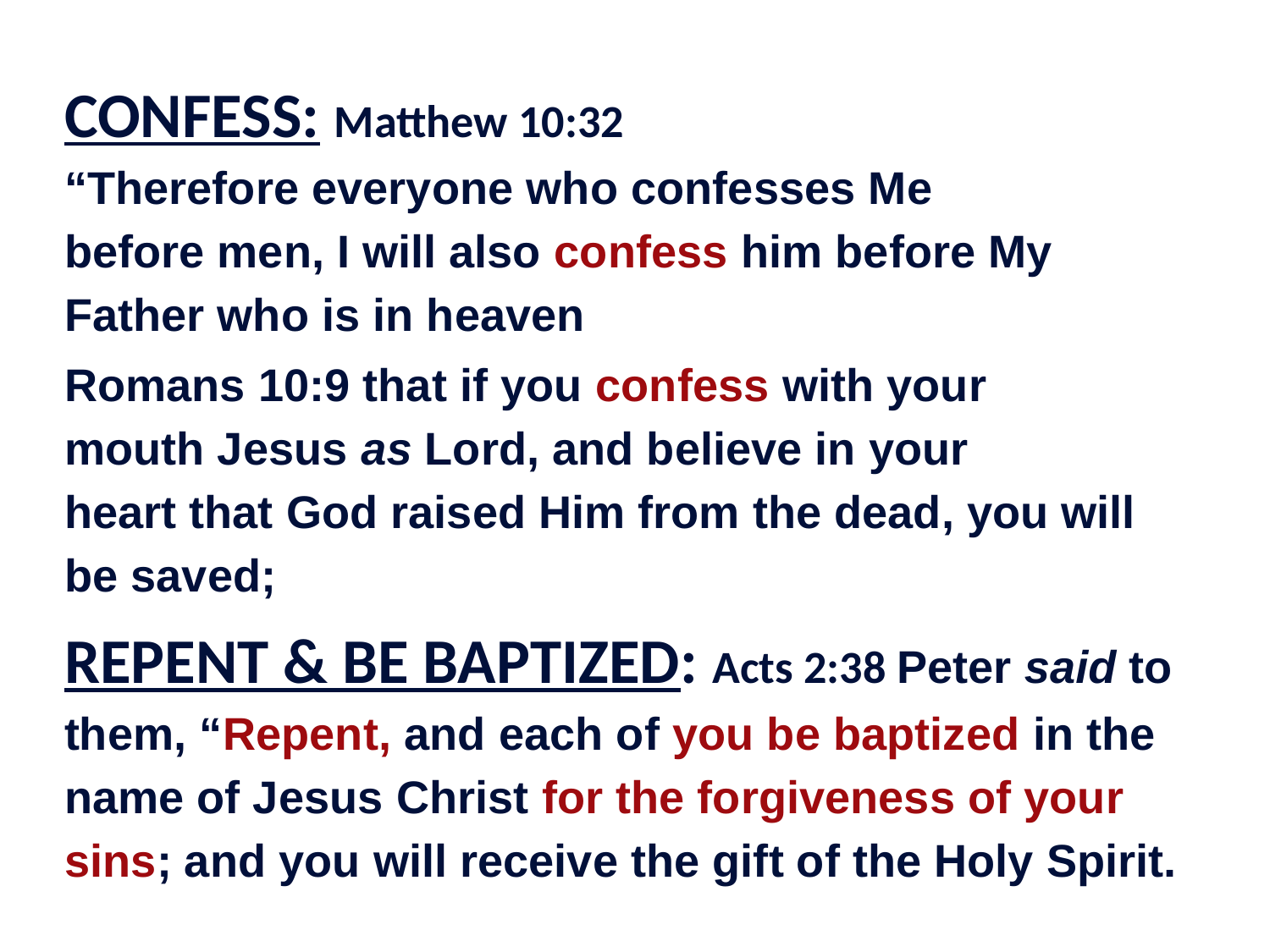

CONFESS: Matthew 10:32 “Therefore everyone who confesses Me before men, I will also confess him before My Father who is in heaven
Romans 10:9 that if you confess with your mouth Jesus as Lord, and believe in your heart that God raised Him from the dead, you will be saved;
REPENT & BE BAPTIZED: Acts 2:38 Peter said to them, “Repent, and each of you be baptized in the name of Jesus Christ for the forgiveness of your sins; and you will receive the gift of the Holy Spirit.